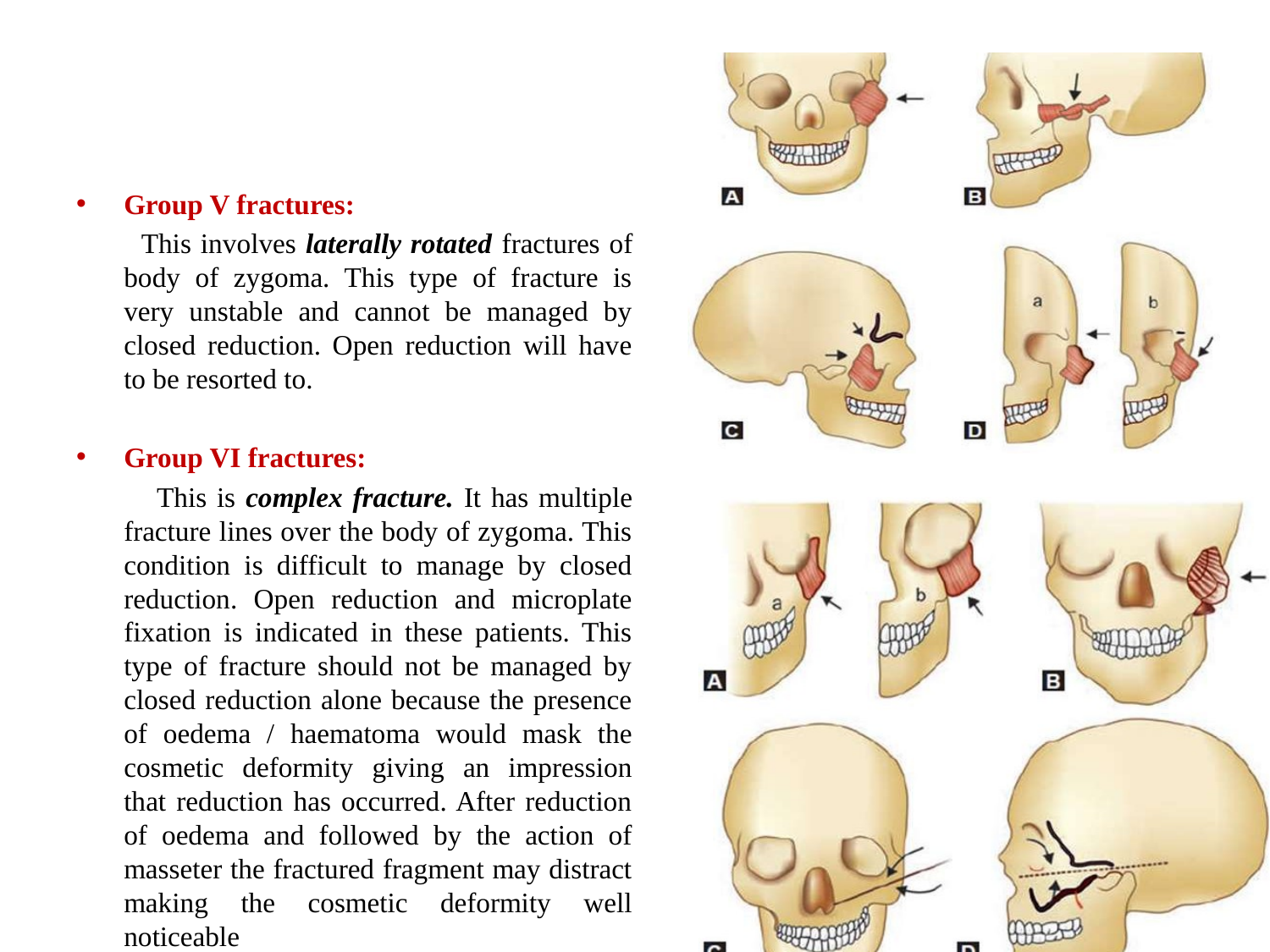

#

Group V fractures:
       This involves laterally rotated fractures of body of zygoma. This type of fracture is very unstable and cannot be managed by closed reduction. Open reduction will have to be resorted to.

Group VI fractures:
        This is complex fracture. It has multiple fracture lines over the body of zygoma. This condition is difficult to manage by closed reduction. Open reduction and microplate fixation is indicated in these patients. This type of fracture should not be managed by closed reduction alone because the presence of oedema / haematoma would mask the cosmetic deformity giving an impression that reduction has occurred. After reduction of oedema and followed by the action of masseter the fractured fragment may distract making the cosmetic deformity well noticeable